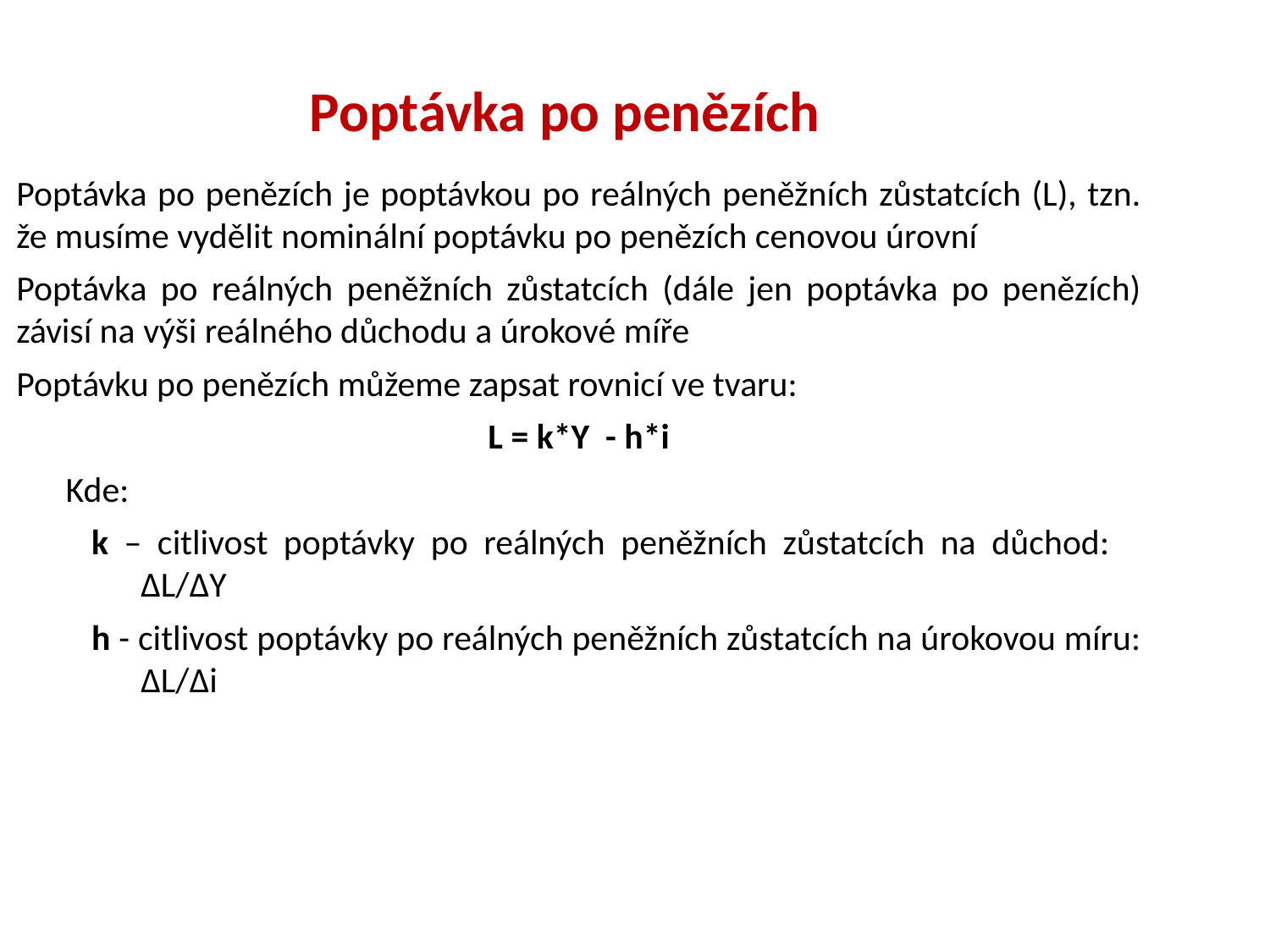

# Poptávka po penězích
Poptávka po penězích je poptávkou po reálných peněžních zůstatcích (L), tzn. že musíme vydělit nominální poptávku po penězích cenovou úrovní
Poptávka po reálných peněžních zůstatcích (dále jen poptávka po penězích) závisí na výši reálného důchodu a úrokové míře
Poptávku po penězích můžeme zapsat rovnicí ve tvaru:
L = k*Y  - h*i
Kde:
k – citlivost poptávky po reálných peněžních zůstatcích na důchod:   ΔL/ΔY
h - citlivost poptávky po reálných peněžních zůstatcích na úrokovou míru: ΔL/Δi